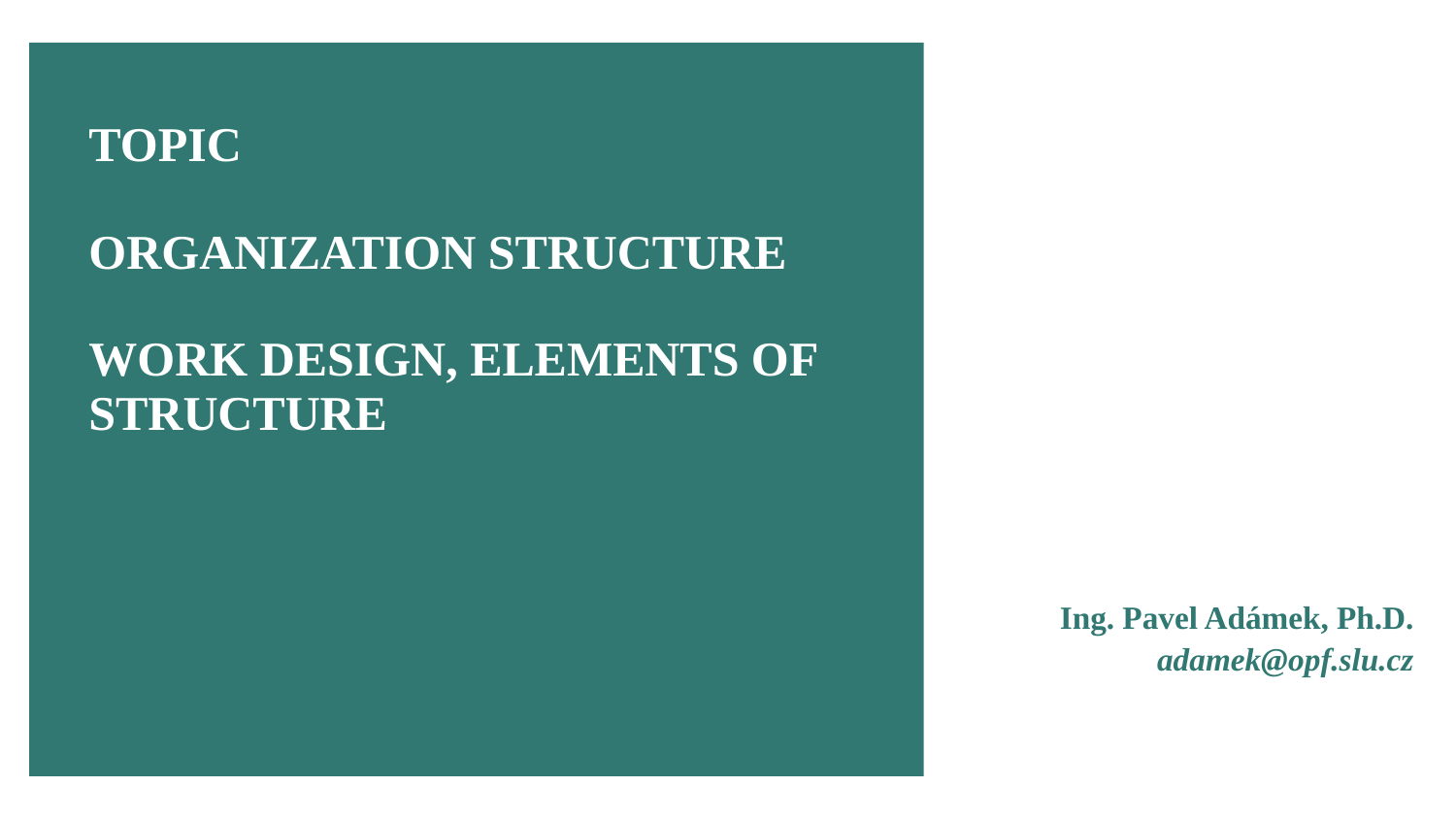

TOPIC
Organization structure
WORK DESIGN, ELEMENTS OF STRUCTURE
Ing. Pavel Adámek, Ph.D.
adamek@opf.slu.cz